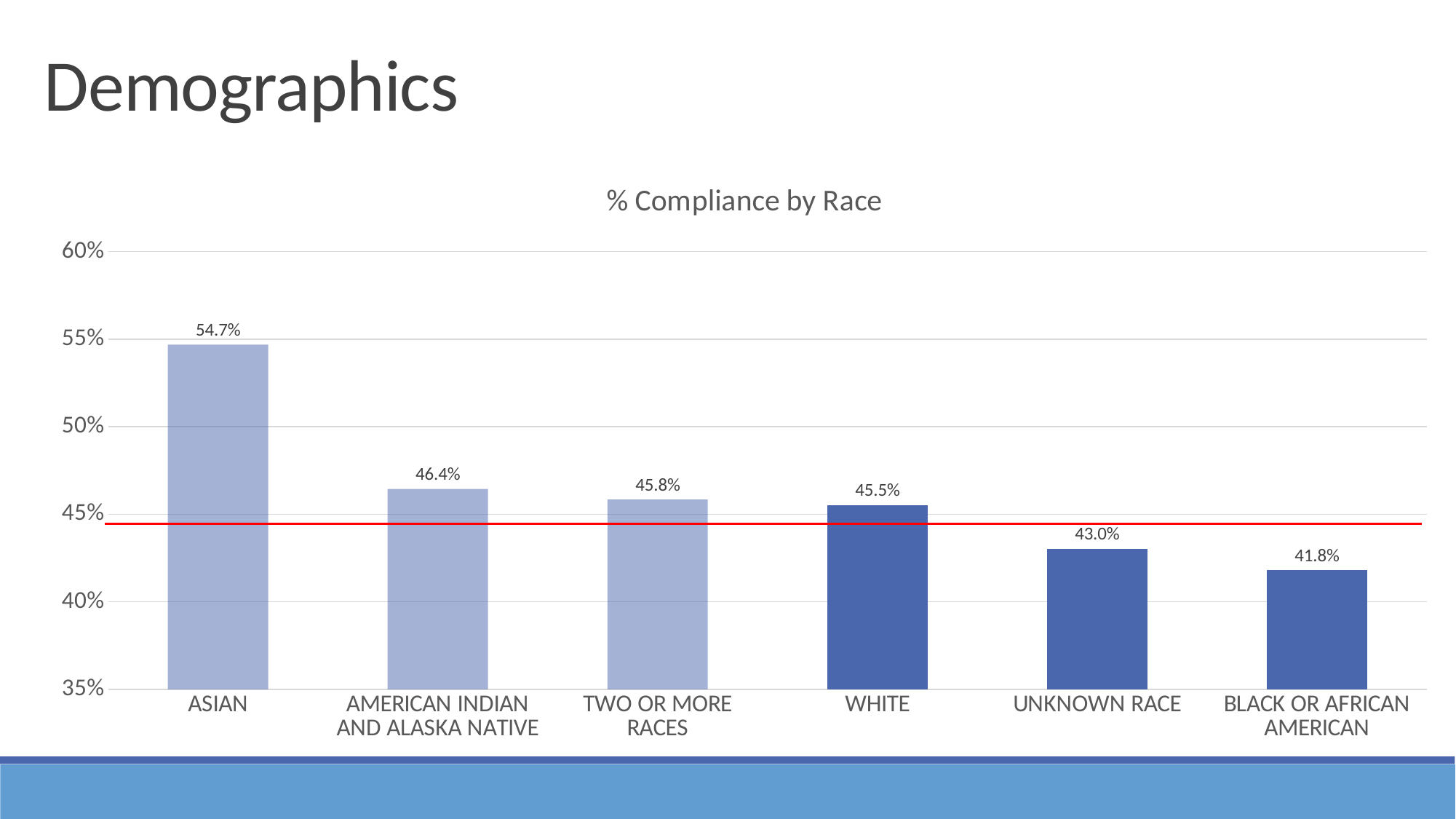

Demographics

### Chart: % Compliance by Race

| Category | % |
|---|---|
| ASIAN | 0.546875 |
| AMERICAN INDIAN AND ALASKA NATIVE | 0.46445497630331756 |
| TWO OR MORE RACES | 0.4583333333333333 |
| WHITE | 0.4553075446924553 |
| UNKNOWN RACE | 0.4302721088435374 |
| BLACK OR AFRICAN AMERICAN | 0.417953195948306 |